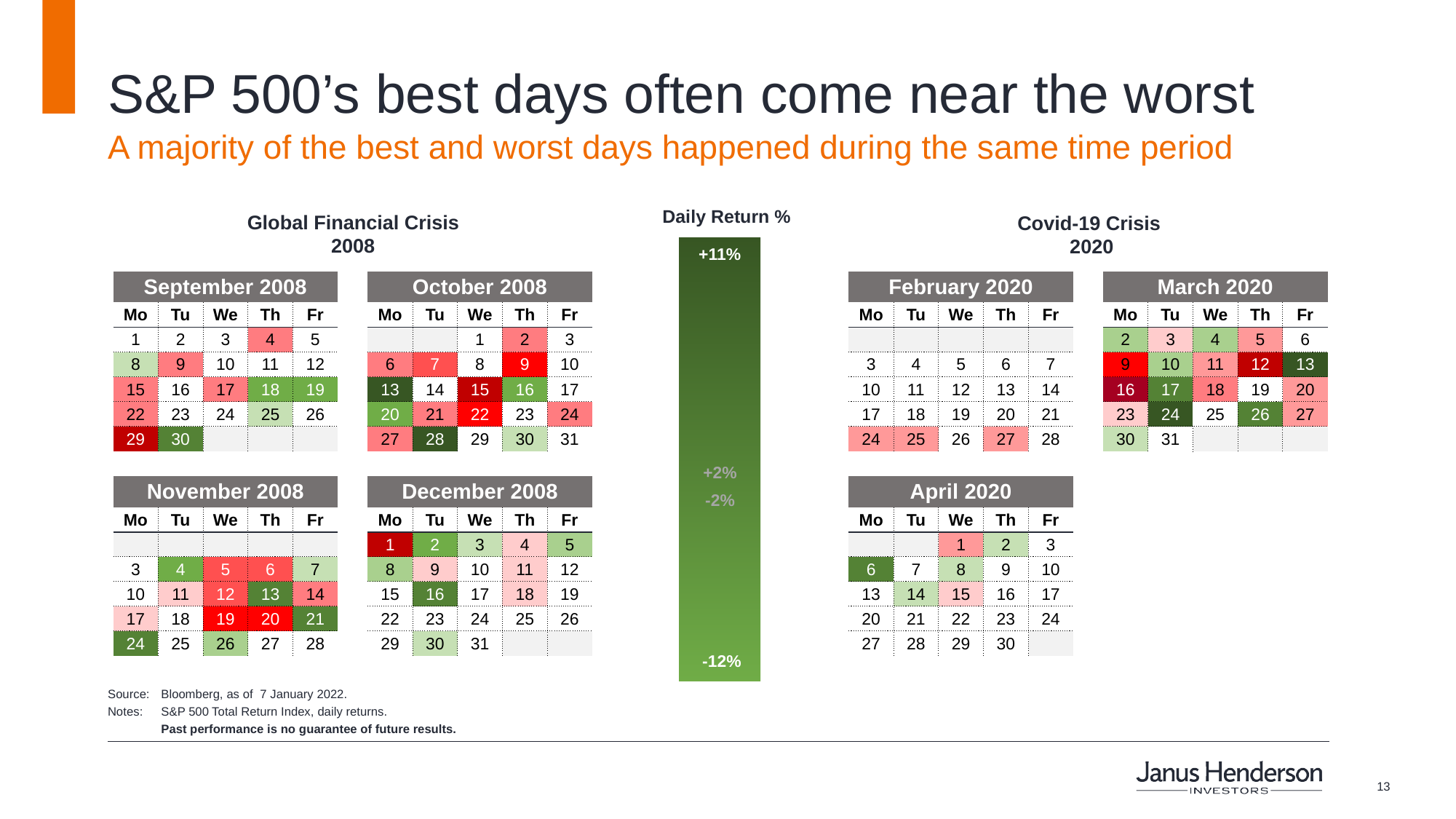

# S&P 500’s best days often come near the worst
A majority of the best and worst days happened during the same time period
Daily Return %
Global Financial Crisis
2008
Covid-19 Crisis
2020

+11%
| September 2008 |  |  |  |  |  | October 2008 |  |  |  |  |
| --- | --- | --- | --- | --- | --- | --- | --- | --- | --- | --- |
| Mo | Tu | We | Th | Fr |  | Mo | Tu | We | Th | Fr |
| 1 | 2 | 3 | 4 | 5 |  |  |  | 1 | 2 | 3 |
| 8 | 9 | 10 | 11 | 12 |  | 6 | 7 | 8 | 9 | 10 |
| 15 | 16 | 17 | 18 | 19 |  | 13 | 14 | 15 | 16 | 17 |
| 22 | 23 | 24 | 25 | 26 |  | 20 | 21 | 22 | 23 | 24 |
| 29 | 30 |  |  |  |  | 27 | 28 | 29 | 30 | 31 |
|  |  |  |  |  |  |  |  |  |  |  |
| November 2008 |  |  |  |  |  | December 2008 |  |  |  |  |
| Mo | Tu | We | Th | Fr |  | Mo | Tu | We | Th | Fr |
|  |  |  |  |  |  | 1 | 2 | 3 | 4 | 5 |
| 3 | 4 | 5 | 6 | 7 |  | 8 | 9 | 10 | 11 | 12 |
| 10 | 11 | 12 | 13 | 14 |  | 15 | 16 | 17 | 18 | 19 |
| 17 | 18 | 19 | 20 | 21 |  | 22 | 23 | 24 | 25 | 26 |
| 24 | 25 | 26 | 27 | 28 |  | 29 | 30 | 31 |  |  |
| February 2020 |  |  |  |  |  | March 2020 |  |  |  |  |
| --- | --- | --- | --- | --- | --- | --- | --- | --- | --- | --- |
| Mo | Tu | We | Th | Fr |  | Mo | Tu | We | Th | Fr |
|  |  |  |  |  |  | 2 | 3 | 4 | 5 | 6 |
| 3 | 4 | 5 | 6 | 7 |  | 9 | 10 | 11 | 12 | 13 |
| 10 | 11 | 12 | 13 | 14 |  | 16 | 17 | 18 | 19 | 20 |
| 17 | 18 | 19 | 20 | 21 |  | 23 | 24 | 25 | 26 | 27 |
| 24 | 25 | 26 | 27 | 28 |  | 30 | 31 |  |  |  |
|  |  |  |  |  |  |  |  |  |  |  |
| April 2020 |  |  |  |  |  |  |  |  |  |  |
| Mo | Tu | We | Th | Fr |  |  |  |  |  |  |
|  |  | 1 | 2 | 3 |  |  |  |  |  |  |
| 6 | 7 | 8 | 9 | 10 |  |  |  |  |  |  |
| 13 | 14 | 15 | 16 | 17 |  |  |  |  |  |  |
| 20 | 21 | 22 | 23 | 24 |  |  |  |  |  |  |
| 27 | 28 | 29 | 30 |  |  |  |  |  |  |  |
+2%
-2%
-12%
Source: 	Bloomberg, as of  7 January 2022.
Notes: 	S&P 500 Total Return Index, daily returns.
	Past performance is no guarantee of future results.